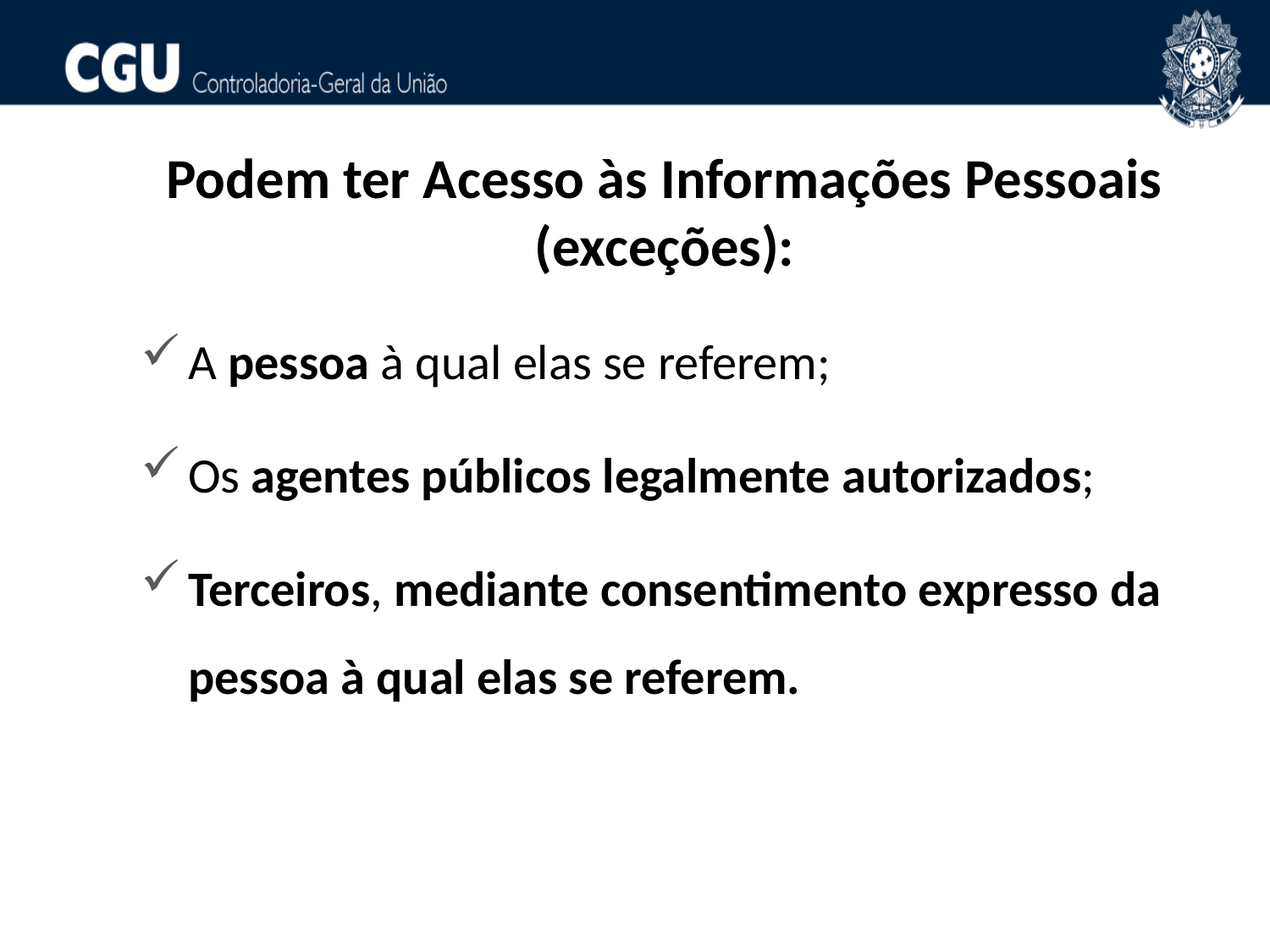

Podem ter Acesso às Informações Pessoais (exceções):
A pessoa à qual elas se referem;
Os agentes públicos legalmente autorizados;
Terceiros, mediante consentimento expresso da pessoa à qual elas se referem.